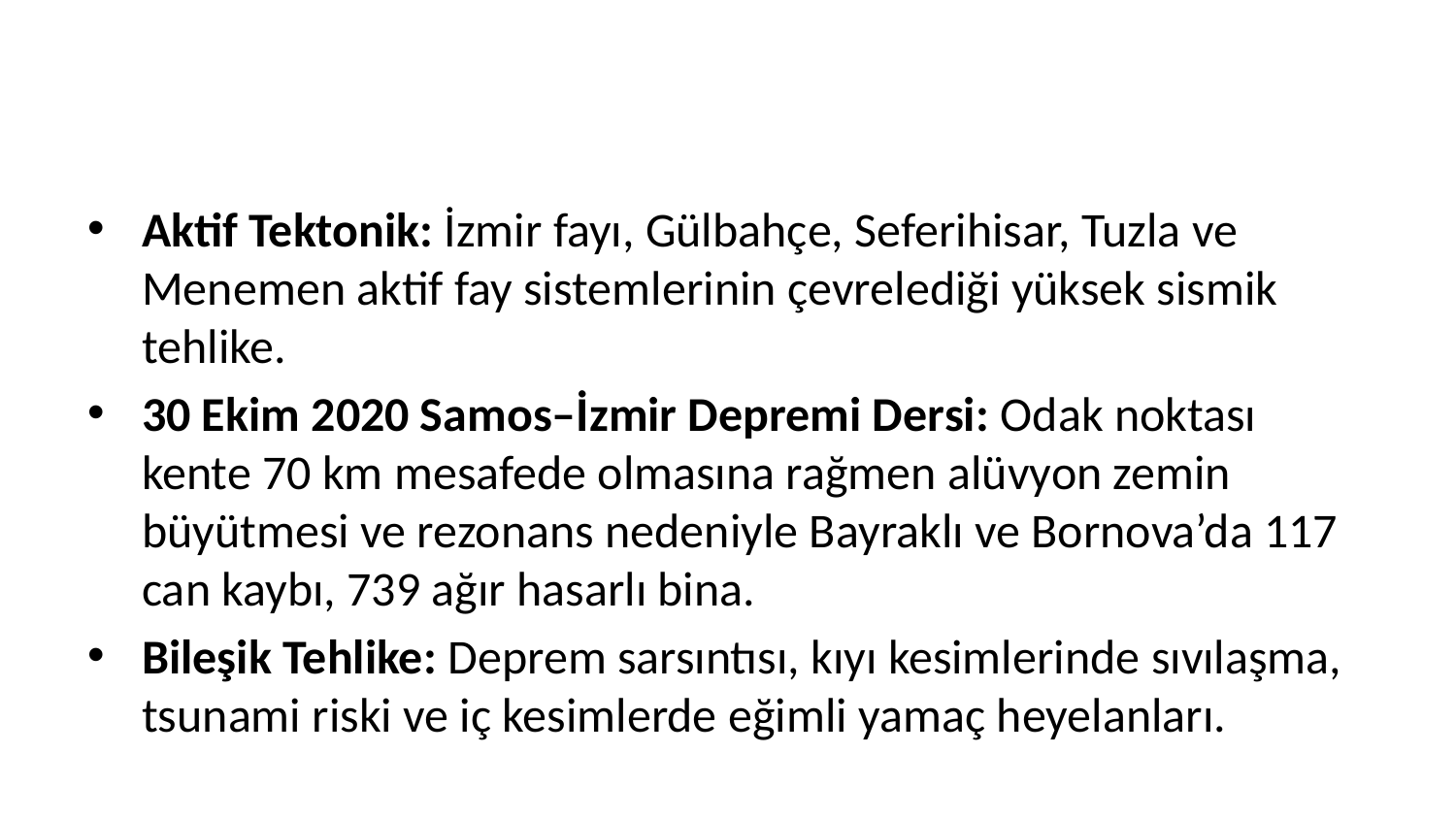

Aktif Tektonik: İzmir fayı, Gülbahçe, Seferihisar, Tuzla ve Menemen aktif fay sistemlerinin çevrelediği yüksek sismik tehlike.
30 Ekim 2020 Samos–İzmir Depremi Dersi: Odak noktası kente 70 km mesafede olmasına rağmen alüvyon zemin büyütmesi ve rezonans nedeniyle Bayraklı ve Bornova’da 117 can kaybı, 739 ağır hasarlı bina.
Bileşik Tehlike: Deprem sarsıntısı, kıyı kesimlerinde sıvılaşma, tsunami riski ve iç kesimlerde eğimli yamaç heyelanları.